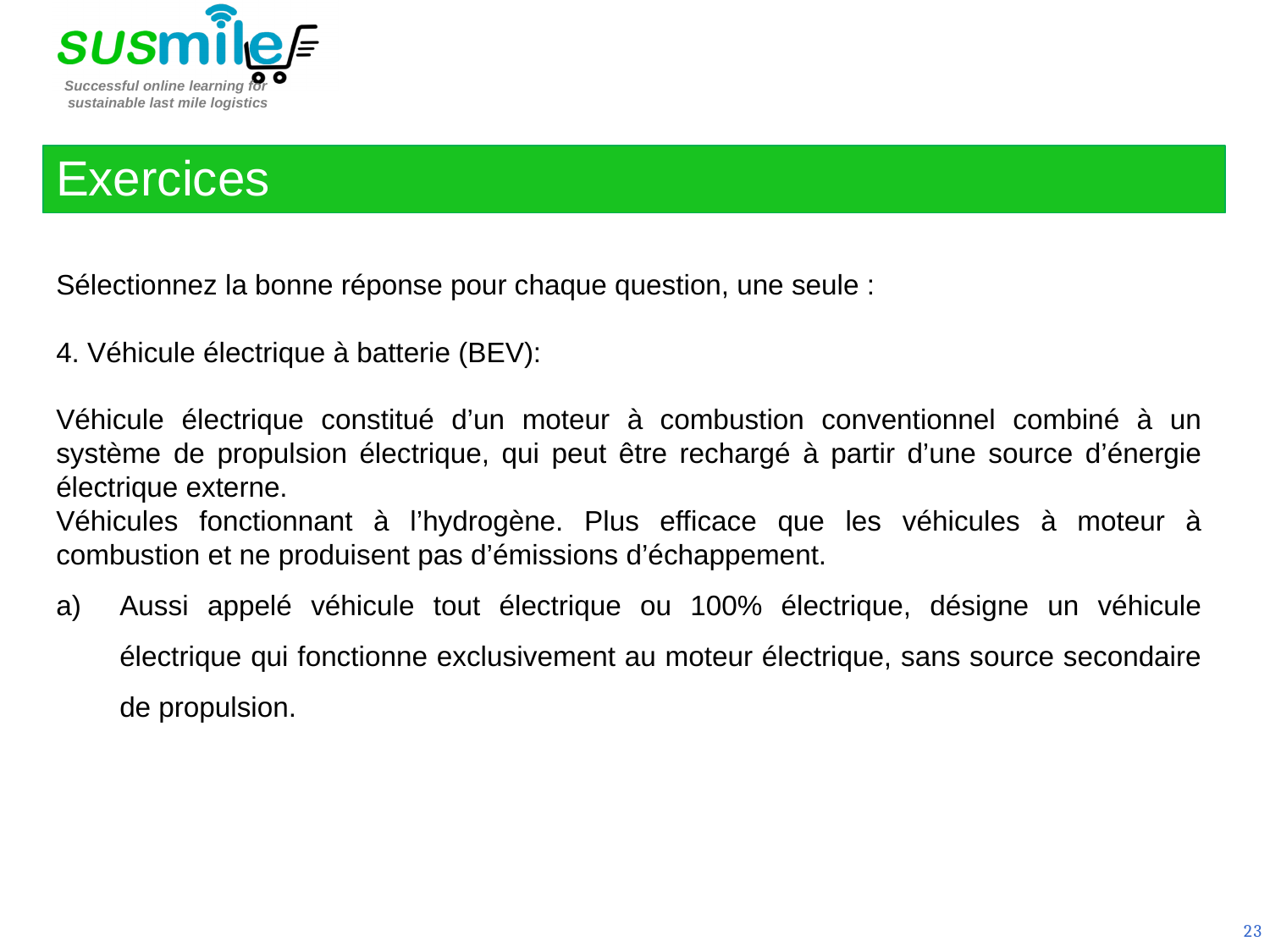

Exercices
Sélectionnez la bonne réponse pour chaque question, une seule :

4. Véhicule électrique à batterie (BEV):

Véhicule électrique constitué d’un moteur à combustion conventionnel combiné à un système de propulsion électrique, qui peut être rechargé à partir d’une source d’énergie électrique externe.
Véhicules fonctionnant à l’hydrogène. Plus efficace que les véhicules à moteur à combustion et ne produisent pas d’émissions d’échappement.
Aussi appelé véhicule tout électrique ou 100% électrique, désigne un véhicule électrique qui fonctionne exclusivement au moteur électrique, sans source secondaire de propulsion.
23